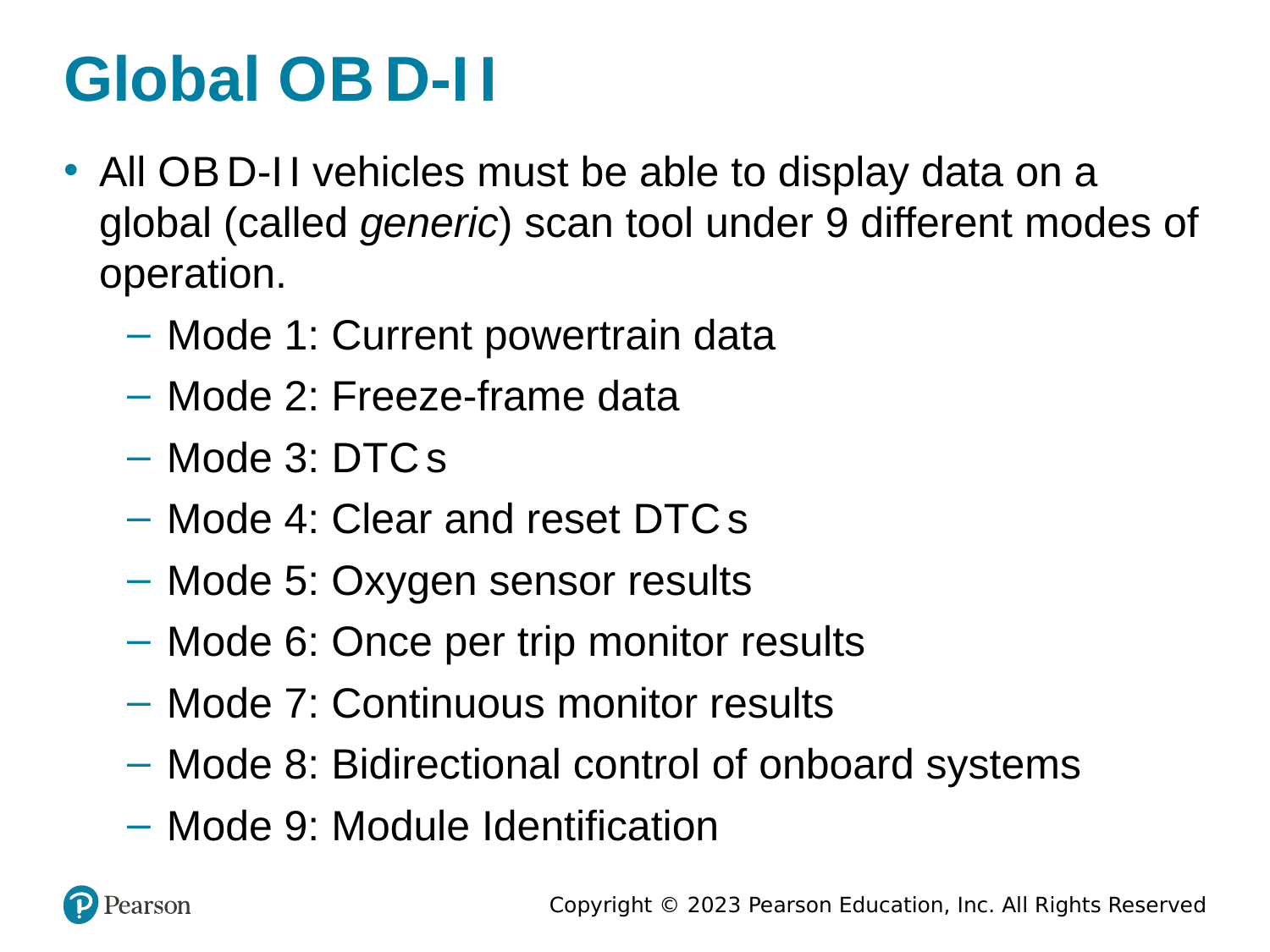

# Global O B D-I I
All O B D-I I vehicles must be able to display data on a global (called generic) scan tool under 9 different modes of operation.
Mode 1: Current powertrain data
Mode 2: Freeze-frame data
Mode 3: D T C s
Mode 4: Clear and reset D T C s
Mode 5: Oxygen sensor results
Mode 6: Once per trip monitor results
Mode 7: Continuous monitor results
Mode 8: Bidirectional control of onboard systems
Mode 9: Module Identification